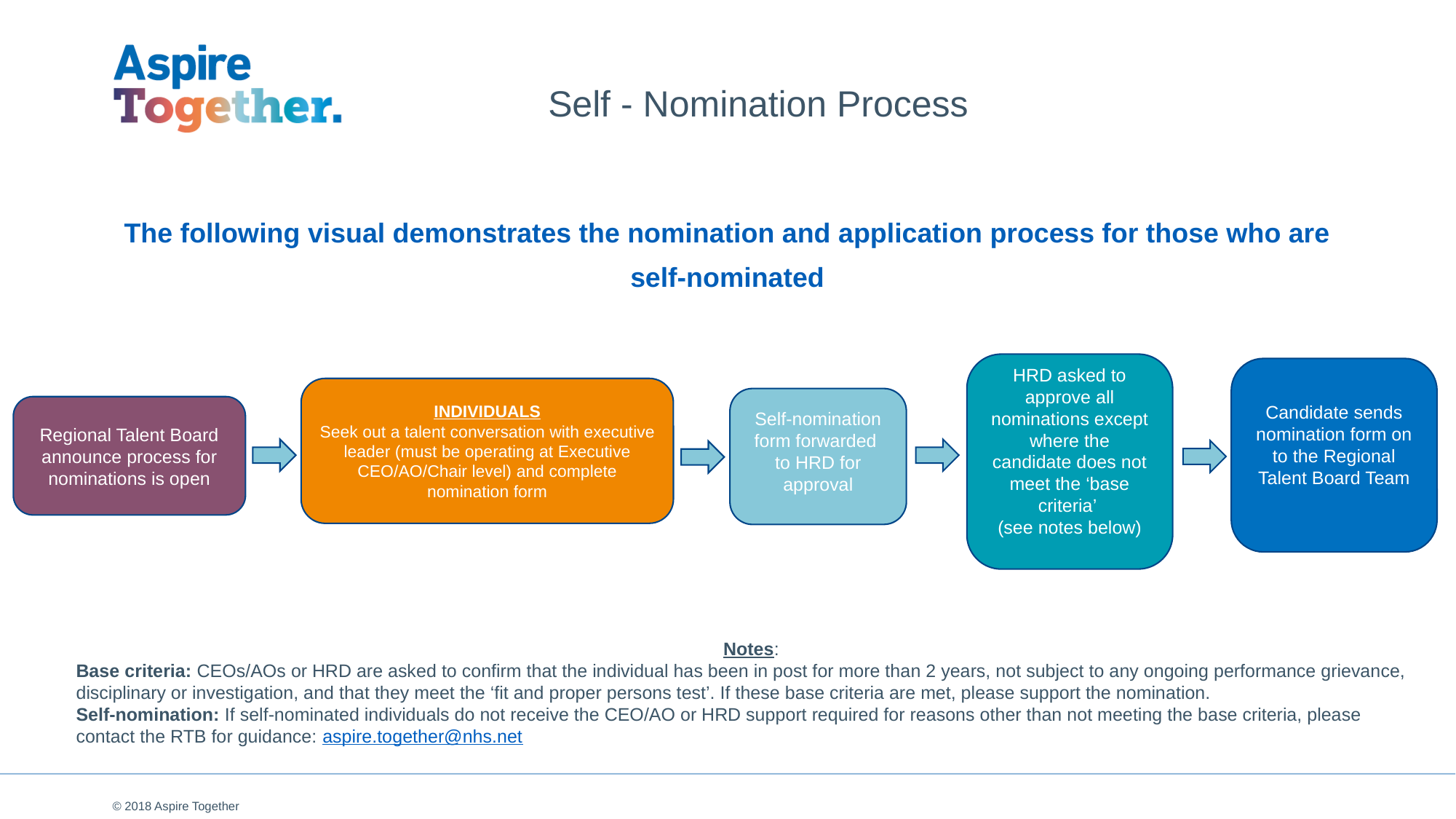

# Self - Nomination Process
The following visual demonstrates the nomination and application process for those who are
self-nominated
HRD asked to approve all nominations except where the candidate does not meet the ‘base criteria’
(see notes below)

Candidate sends nomination form on to the Regional Talent Board Team

INDIVIDUALS
Seek out a talent conversation with executive leader (must be operating at Executive CEO/AO/Chair level) and complete nomination form

Self-nomination form forwarded  to HRD for approval

Regional Talent Board announce process for nominations is open

Notes:
Base criteria: CEOs/AOs or HRD are asked to confirm that the individual has been in post for more than 2 years, not subject to any ongoing performance grievance, disciplinary or investigation, and that they meet the ‘fit and proper persons test’. If these base criteria are met, please support the nomination.
Self-nomination: If self-nominated individuals do not receive the CEO/AO or HRD support required for reasons other than not meeting the base criteria, please contact the RTB for guidance: aspire.together@nhs.net